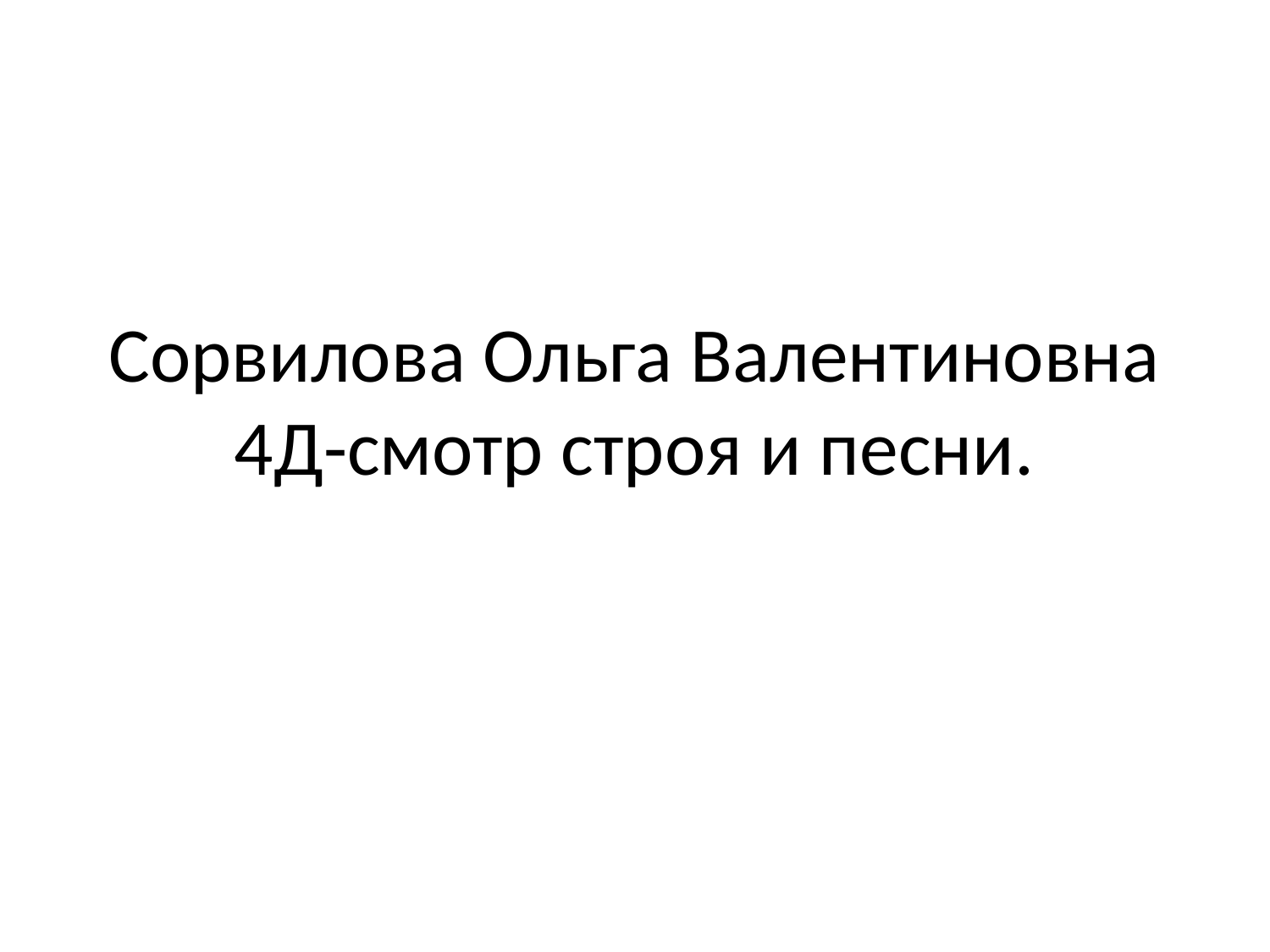

# Сорвилова Ольга Валентиновна 4Д-смотр строя и песни.